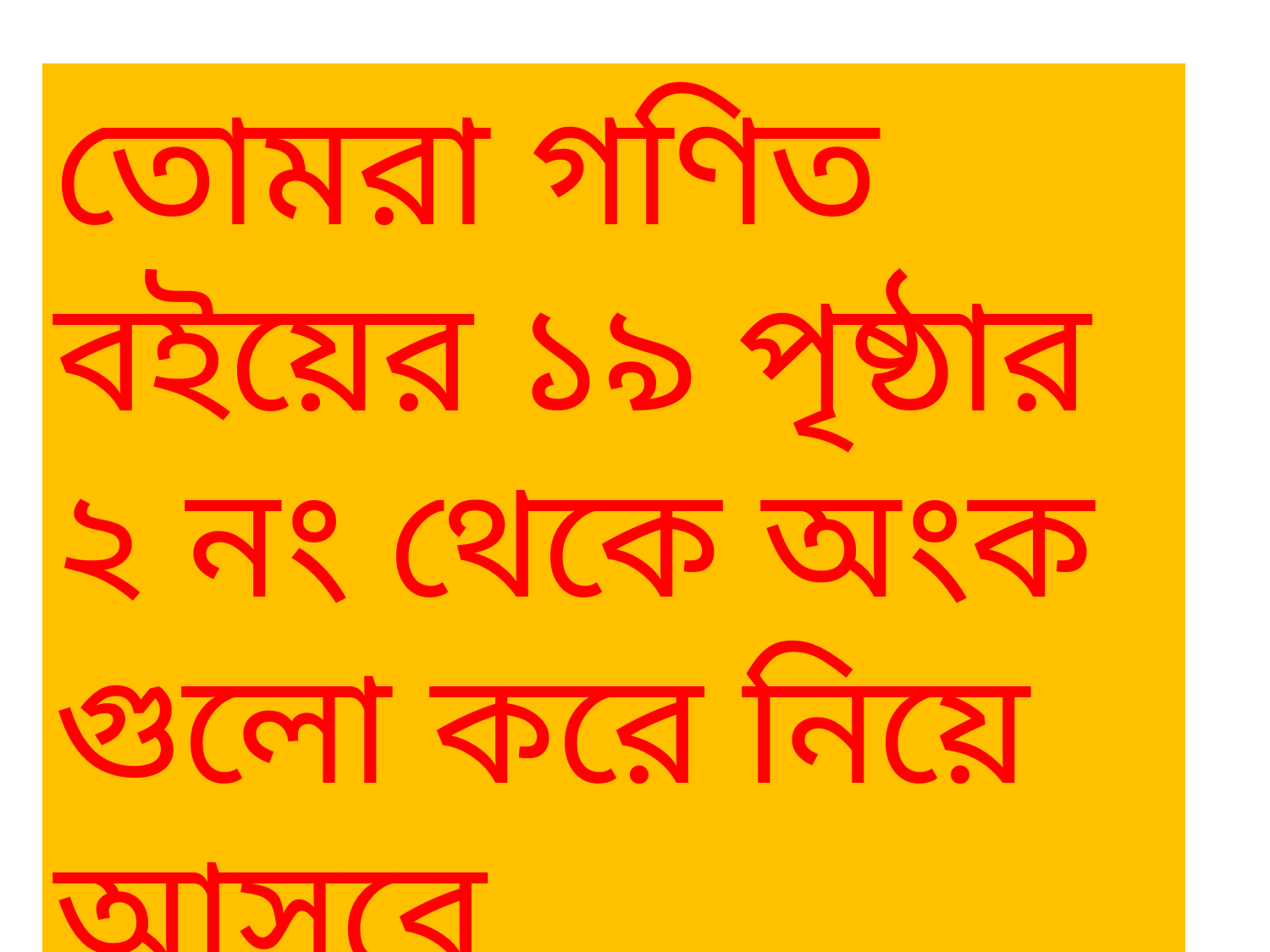

তোমরা গণিত বইয়ের ১৯ পৃষ্ঠার ২ নং থেকে অংক গুলো করে নিয়ে আসবে